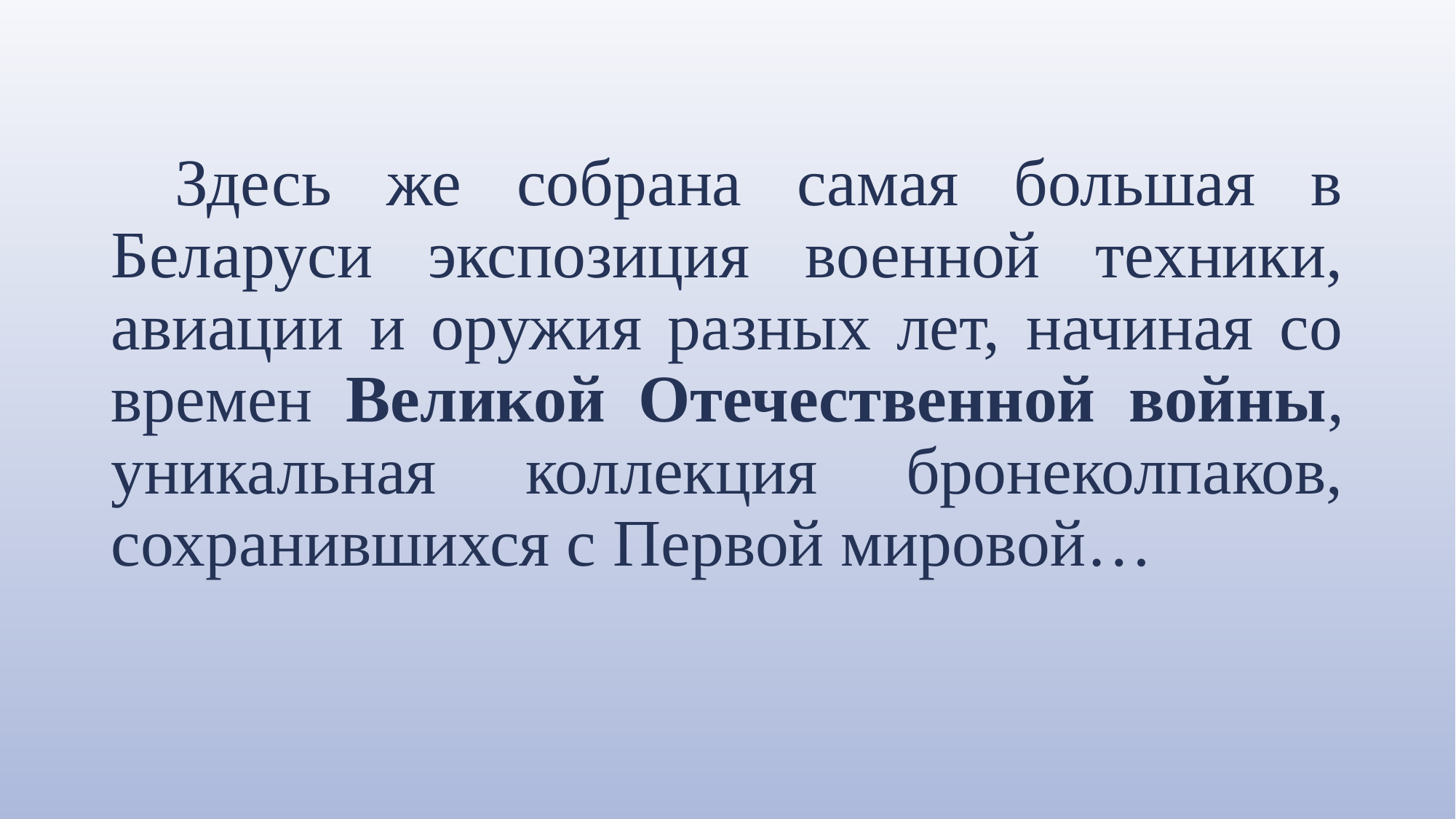

Здесь же собрана самая большая в Беларуси экспозиция военной техники, авиации и оружия разных лет, начиная со времен Великой Отечественной войны, уникальная коллекция бронеколпаков, сохранившихся с Первой мировой…